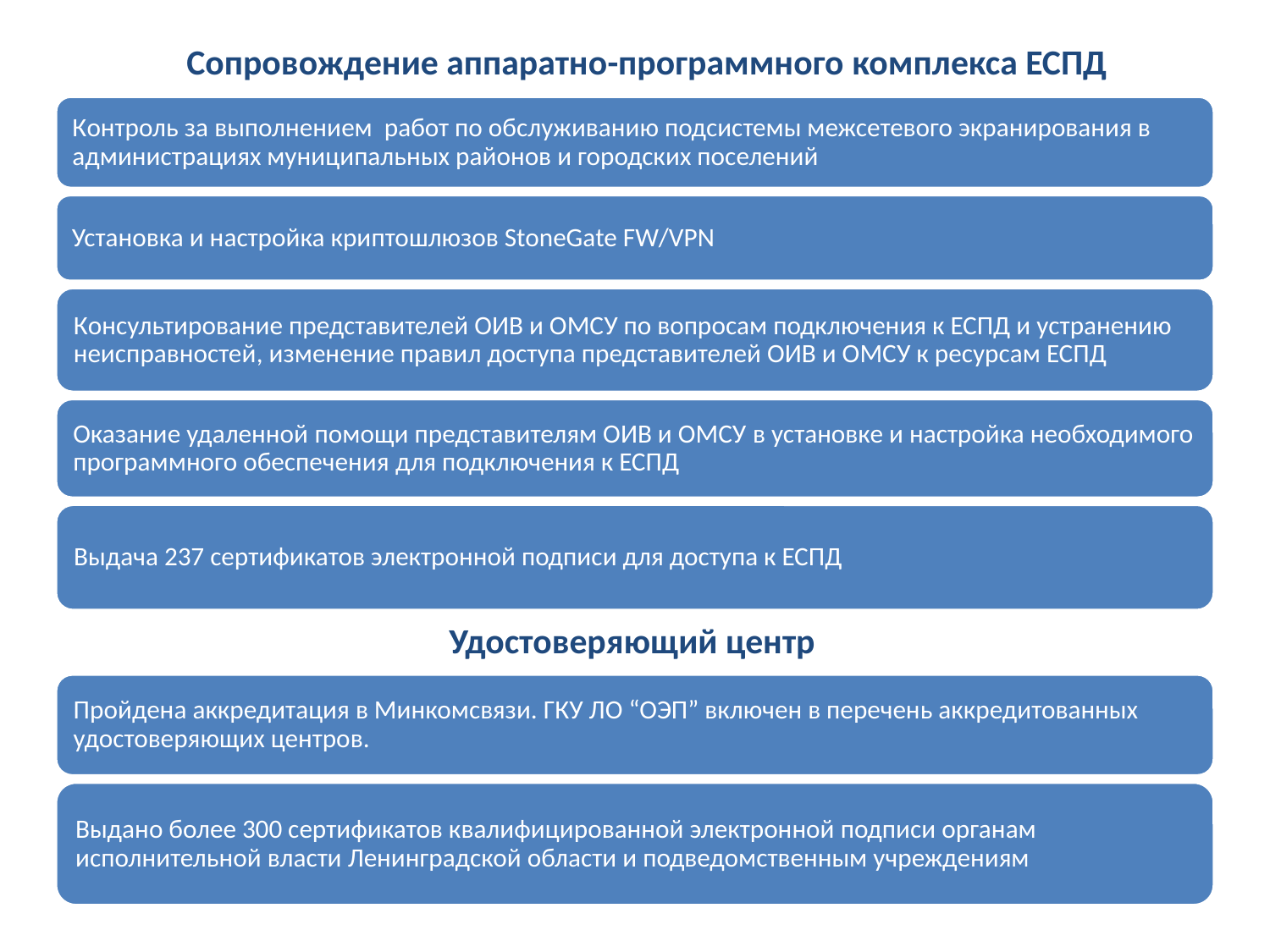

# Сопровождение аппаратно-программного комплекса ЕСПД
Контроль за выполнением  работ по обслуживанию подсистемы межсетевого экранирования в администрациях муниципальных районов и городских поселений
Установка и настройка криптошлюзов StoneGate FW/VPN
Консультирование представителей ОИВ и ОМСУ по вопросам подключения к ЕСПД и устранению неисправностей, изменение правил доступа представителей ОИВ и ОМСУ к ресурсам ЕСПД
Оказание удаленной помощи представителям ОИВ и ОМСУ в установке и настройка необходимого программного обеспечения для подключения к ЕСПД
Выдача 237 сертификатов электронной подписи для доступа к ЕСПД
Удостоверяющий центр
Пройдена аккредитация в Минкомсвязи. ГКУ ЛО “ОЭП” включен в перечень аккредитованных удостоверяющих центров.
Выдано более 300 сертификатов квалифицированной электронной подписи органам исполнительной власти Ленинградской области и подведомственным учреждениям